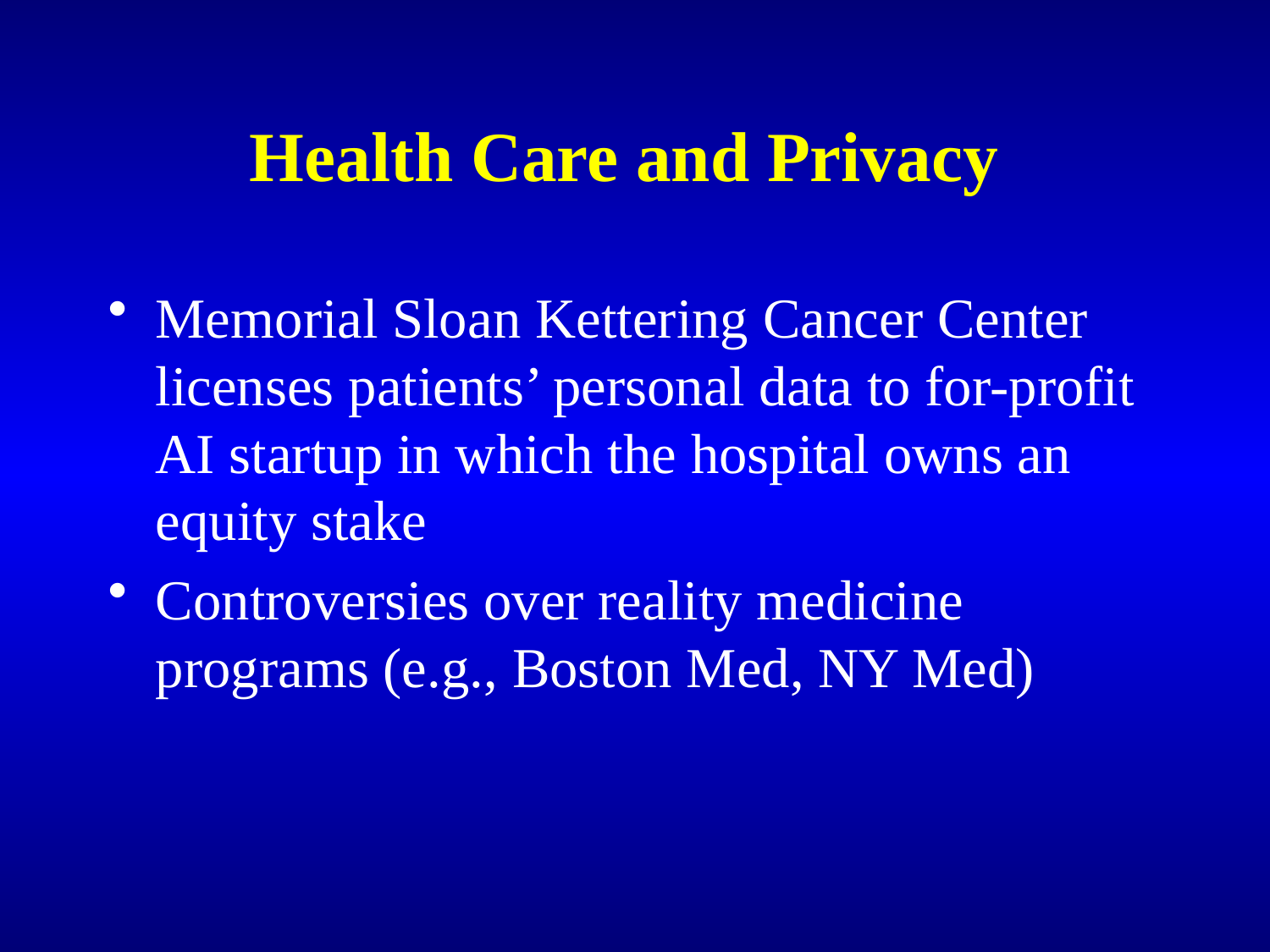

# Health Care and Privacy
Memorial Sloan Kettering Cancer Center licenses patients’ personal data to for-profit AI startup in which the hospital owns an equity stake
Controversies over reality medicine programs (e.g., Boston Med, NY Med)